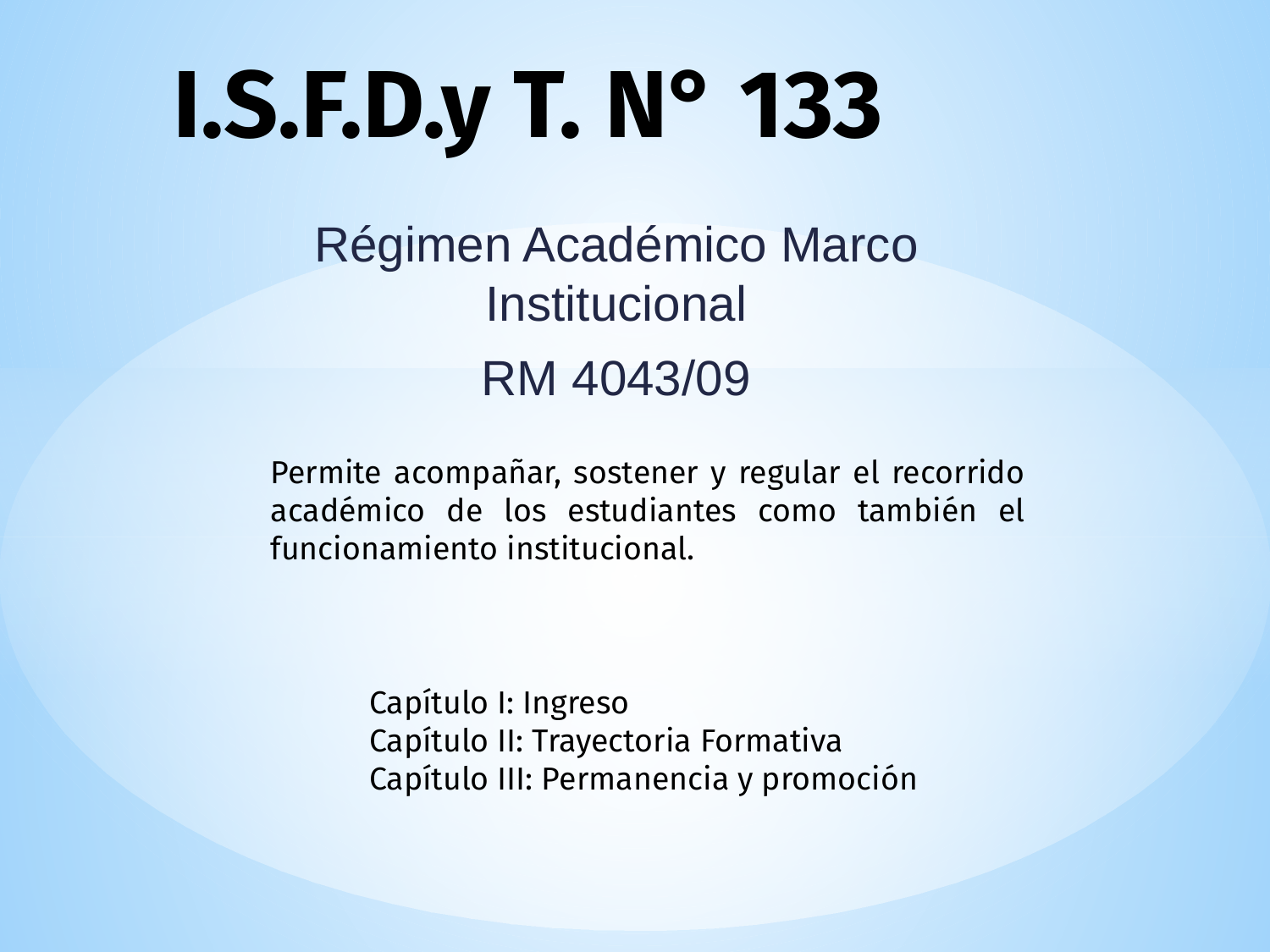

# I.S.F.D.y T. N° 133
Régimen Académico Marco Institucional
RM 4043/09
Permite acompañar, sostener y regular el recorrido académico de los estudiantes como también el funcionamiento institucional.
Capítulo I: Ingreso
Capítulo II: Trayectoria Formativa
Capítulo III: Permanencia y promoción